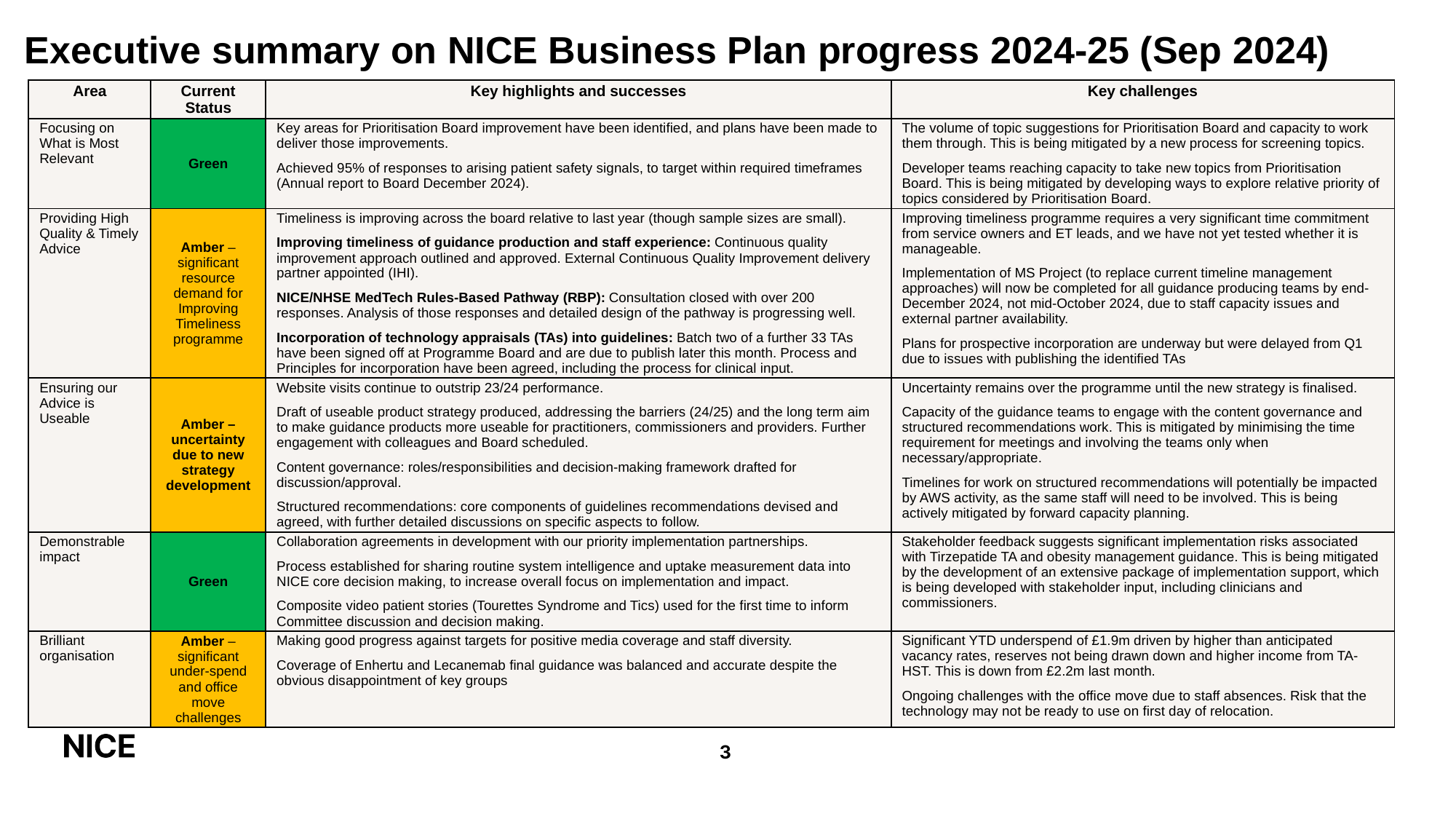

# Executive summary on NICE Business Plan progress 2024-25 (Sep 2024)
| Area | Current Status | Key highlights and successes | Key challenges |
| --- | --- | --- | --- |
| Focusing on What is Most Relevant | Green | Key areas for Prioritisation Board improvement have been identified, and plans have been made to deliver those improvements. Achieved 95% of responses to arising patient safety signals, to target within required timeframes (Annual report to Board December 2024). | The volume of topic suggestions for Prioritisation Board and capacity to work them through. This is being mitigated by a new process for screening topics. Developer teams reaching capacity to take new topics from Prioritisation Board. This is being mitigated by developing ways to explore relative priority of topics considered by Prioritisation Board. |
| Providing High Quality & Timely Advice | Amber –significant resource demand for Improving Timeliness programme | Timeliness is improving across the board relative to last year (though sample sizes are small). Improving timeliness of guidance production and staff experience: Continuous quality improvement approach outlined and approved. External Continuous Quality Improvement delivery partner appointed (IHI). NICE/NHSE MedTech Rules-Based Pathway (RBP): Consultation closed with over 200 responses. Analysis of those responses and detailed design of the pathway is progressing well. Incorporation of technology appraisals (TAs) into guidelines: Batch two of a further 33 TAs have been signed off at Programme Board and are due to publish later this month. Process and Principles for incorporation have been agreed, including the process for clinical input. | Improving timeliness programme requires a very significant time commitment from service owners and ET leads, and we have not yet tested whether it is manageable. Implementation of MS Project (to replace current timeline management approaches) will now be completed for all guidance producing teams by end-December 2024, not mid-October 2024, due to staff capacity issues and external partner availability. Plans for prospective incorporation are underway but were delayed from Q1 due to issues with publishing the identified TAs |
| Ensuring our Advice is Useable | Amber – uncertainty due to new strategy development | Website visits continue to outstrip 23/24 performance. Draft of useable product strategy produced, addressing the barriers (24/25) and the long term aim to make guidance products more useable for practitioners, commissioners and providers. Further engagement with colleagues and Board scheduled. Content governance: roles/responsibilities and decision-making framework drafted for discussion/approval. Structured recommendations: core components of guidelines recommendations devised and agreed, with further detailed discussions on specific aspects to follow. | Uncertainty remains over the programme until the new strategy is finalised. Capacity of the guidance teams to engage with the content governance and structured recommendations work. This is mitigated by minimising the time requirement for meetings and involving the teams only when necessary/appropriate. Timelines for work on structured recommendations will potentially be impacted by AWS activity, as the same staff will need to be involved. This is being actively mitigated by forward capacity planning. |
| Demonstrable impact | Green | Collaboration agreements in development with our priority implementation partnerships. Process established for sharing routine system intelligence and uptake measurement data into NICE core decision making, to increase overall focus on implementation and impact. Composite video patient stories (Tourettes Syndrome and Tics) used for the first time to inform Committee discussion and decision making. | Stakeholder feedback suggests significant implementation risks associated with Tirzepatide TA and obesity management guidance. This is being mitigated by the development of an extensive package of implementation support, which is being developed with stakeholder input, including clinicians and commissioners. |
| Brilliant organisation | Amber –significant under-spend​ and office move challenges | Making good progress against targets for positive media coverage and staff diversity. Coverage of Enhertu and Lecanemab final guidance was balanced and accurate despite the obvious disappointment of key groups | Significant YTD underspend of £1.9m driven by higher than anticipated vacancy rates, reserves not being drawn down and higher income from TA-HST. This is down from £2.2m last month. Ongoing challenges with the office move due to staff absences. Risk that the technology may not be ready to use on first day of relocation. |